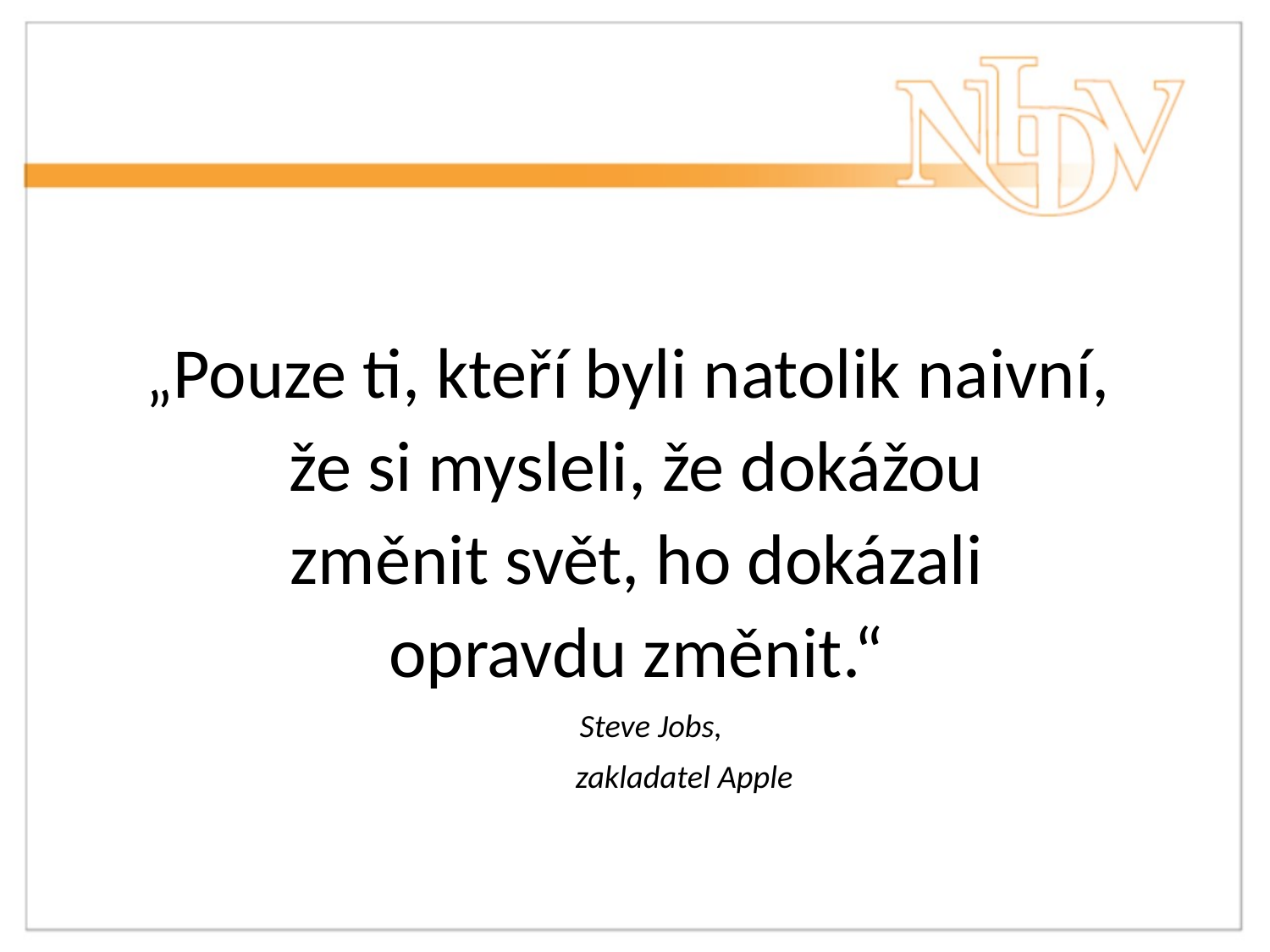

„Pouze ti, kteří byli natolik naivní,
že si mysleli, že dokážou
změnit svět, ho dokázali
opravdu změnit.“
						Steve Jobs,
						         zakladatel Apple